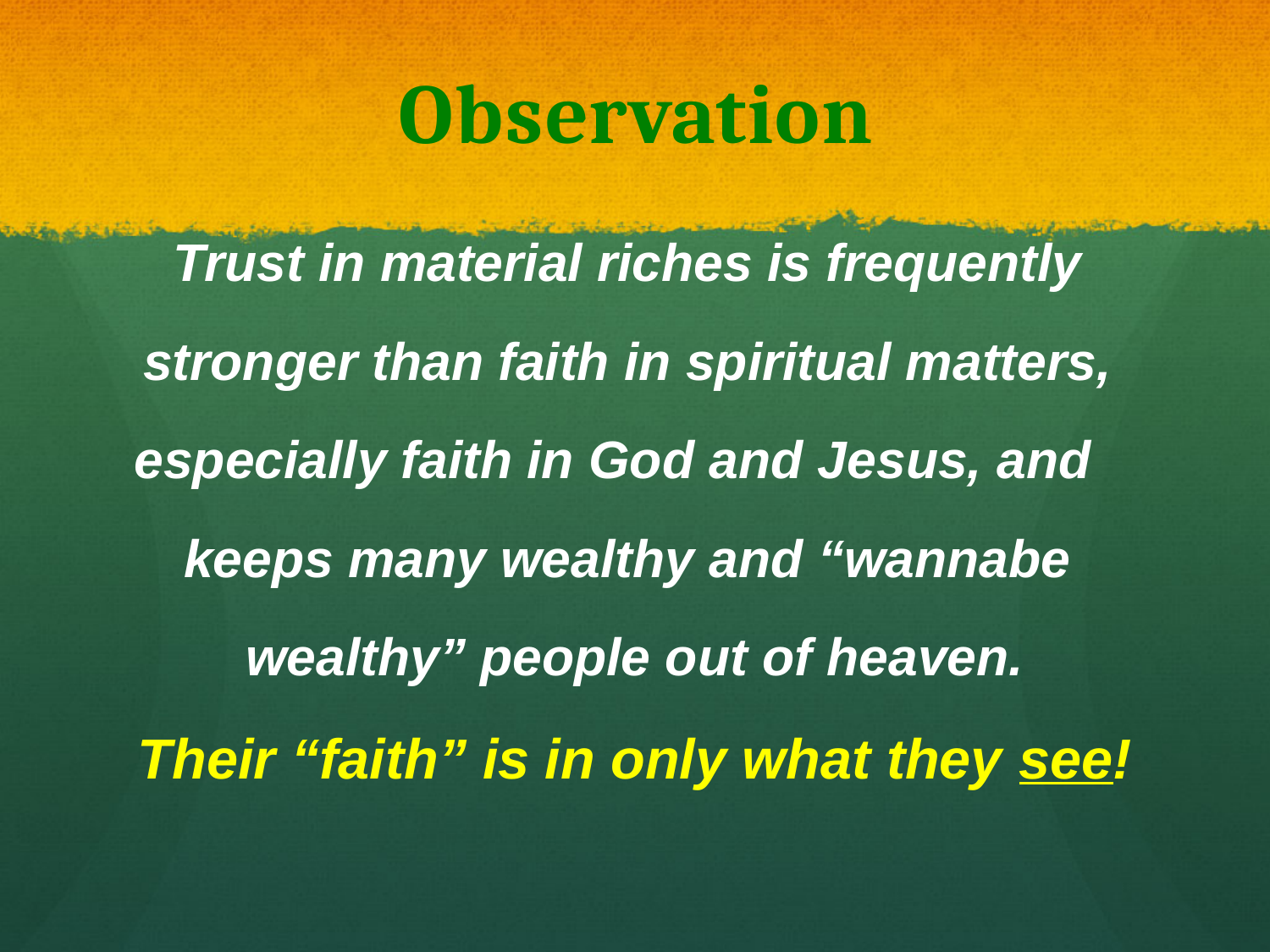

# Observation
Trust in material riches is frequently
stronger than faith in spiritual matters,
especially faith in God and Jesus, and
keeps many wealthy and “wannabe
wealthy” people out of heaven.
Their “faith” is in only what they see!